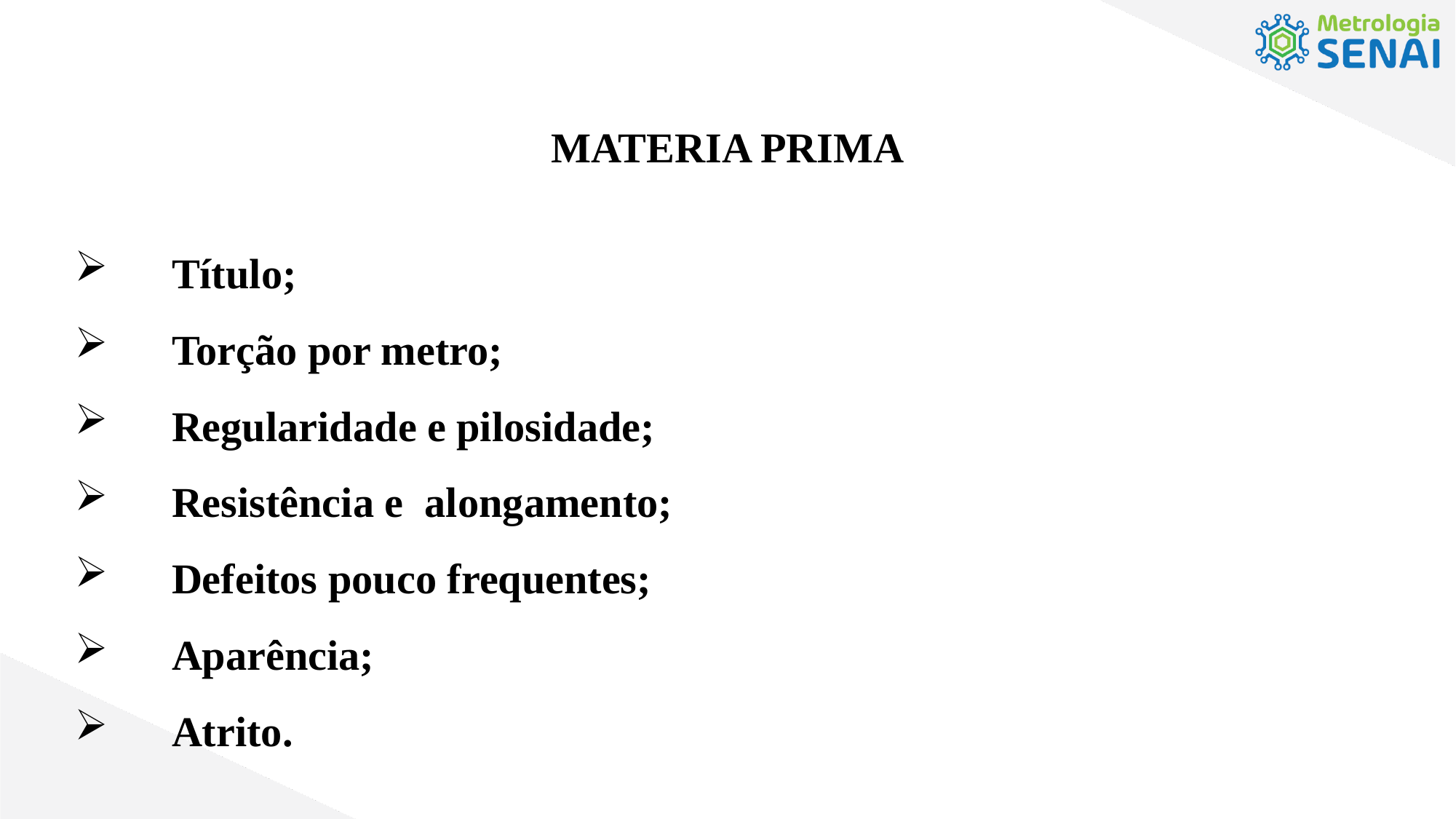

MATERIA PRIMA
Título;
Torção por metro;
Regularidade e pilosidade;
Resistência e  alongamento;
Defeitos pouco frequentes;
Aparência;
Atrito.